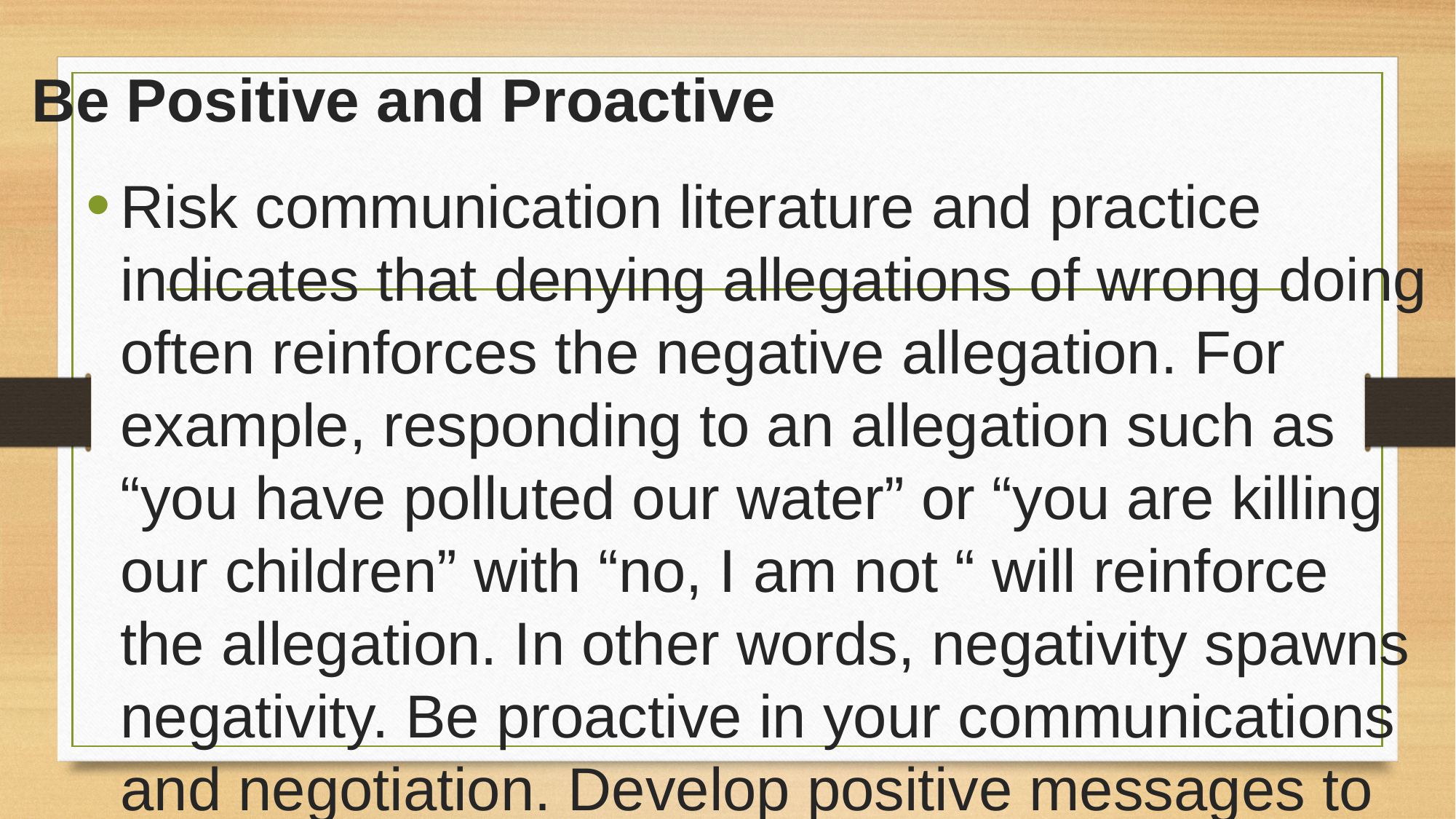

# Be Positive and Proactive
Risk communication literature and practice indicates that denying allegations of wrong doing often reinforces the negative allegation. For example, responding to an allegation such as “you have polluted our water” or “you are killing our children” with “no, I am not “ will reinforce the allegation. In other words, negativity spawns negativity. Be proactive in your communications and negotiation. Develop positive messages to address anticipated allegations that may be brought forth in a negotiation. For example, a better and more positive response to a question about polluted water would be “the water is safe to drink”.